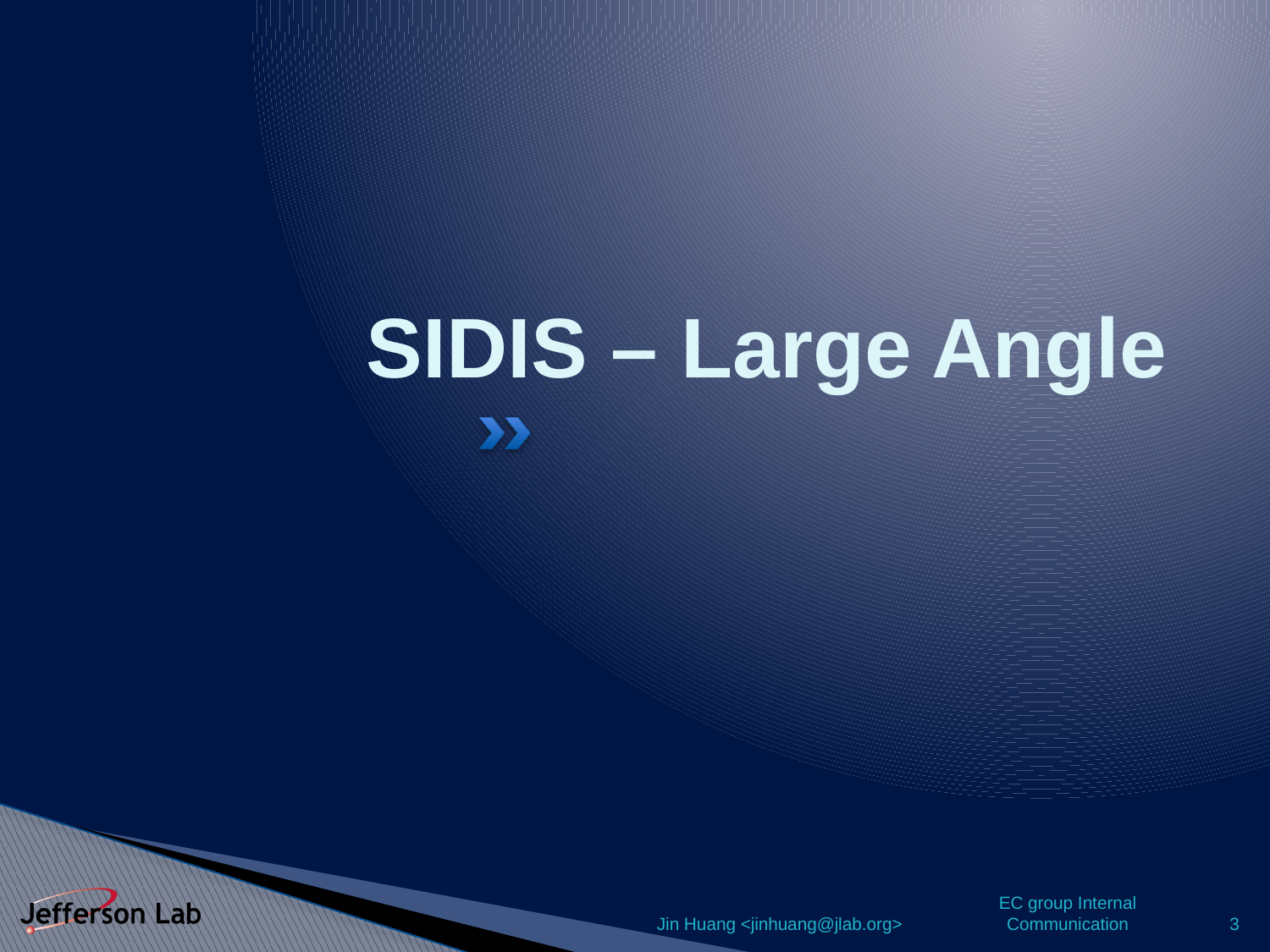

# SIDIS – Large Angle

Jin Huang <jinhuang@jlab.org>
EC group Internal Communication
3